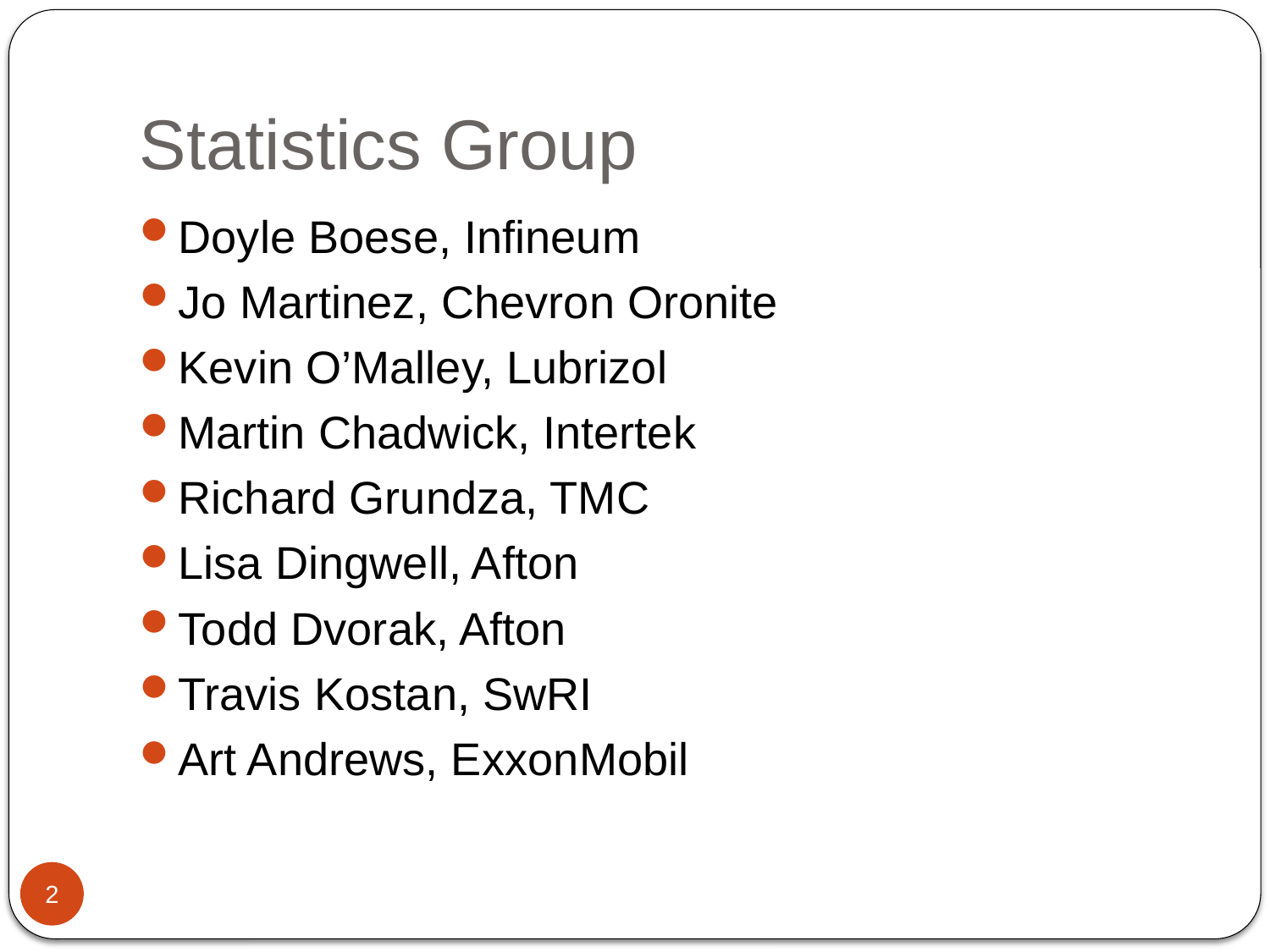

# Statistics Group
Doyle Boese, Infineum
Jo Martinez, Chevron Oronite
Kevin O’Malley, Lubrizol
Martin Chadwick, Intertek
Richard Grundza, TMC
Lisa Dingwell, Afton
Todd Dvorak, Afton
Travis Kostan, SwRI
Art Andrews, ExxonMobil

2